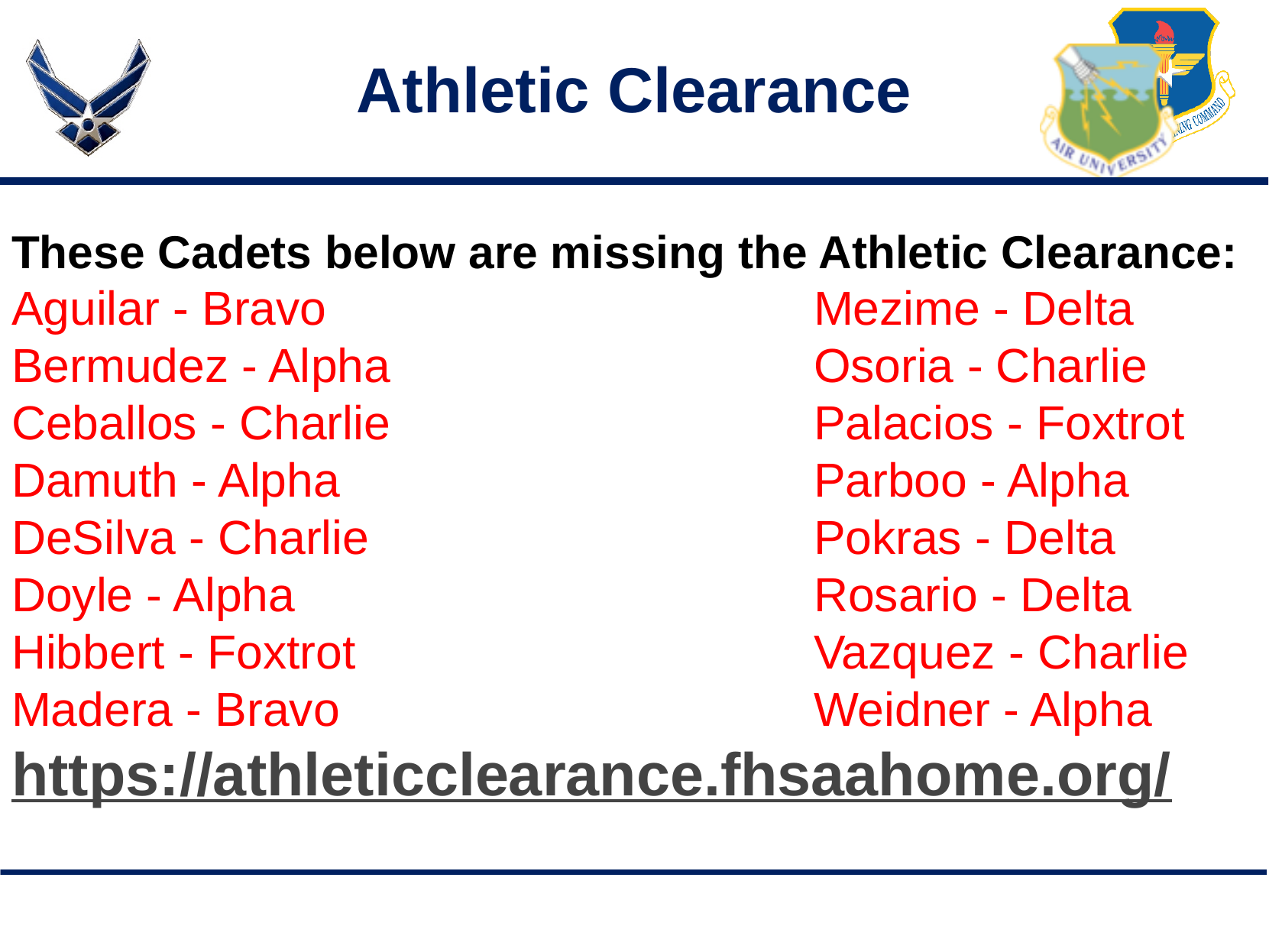

# Athletic Clearance
These Cadets below are missing the Athletic Clearance:
Aguilar - Bravo					Mezime - Delta
Bermudez - Alpha				Osoria - Charlie
Ceballos - Charlie				Palacios - Foxtrot
Damuth - Alpha					Parboo - Alpha
DeSilva - Charlie				Pokras - Delta
Doyle - Alpha					Rosario - Delta
Hibbert - Foxtrot				Vazquez - Charlie
Madera - Bravo					Weidner - Alpha
https://athleticclearance.fhsaahome.org/